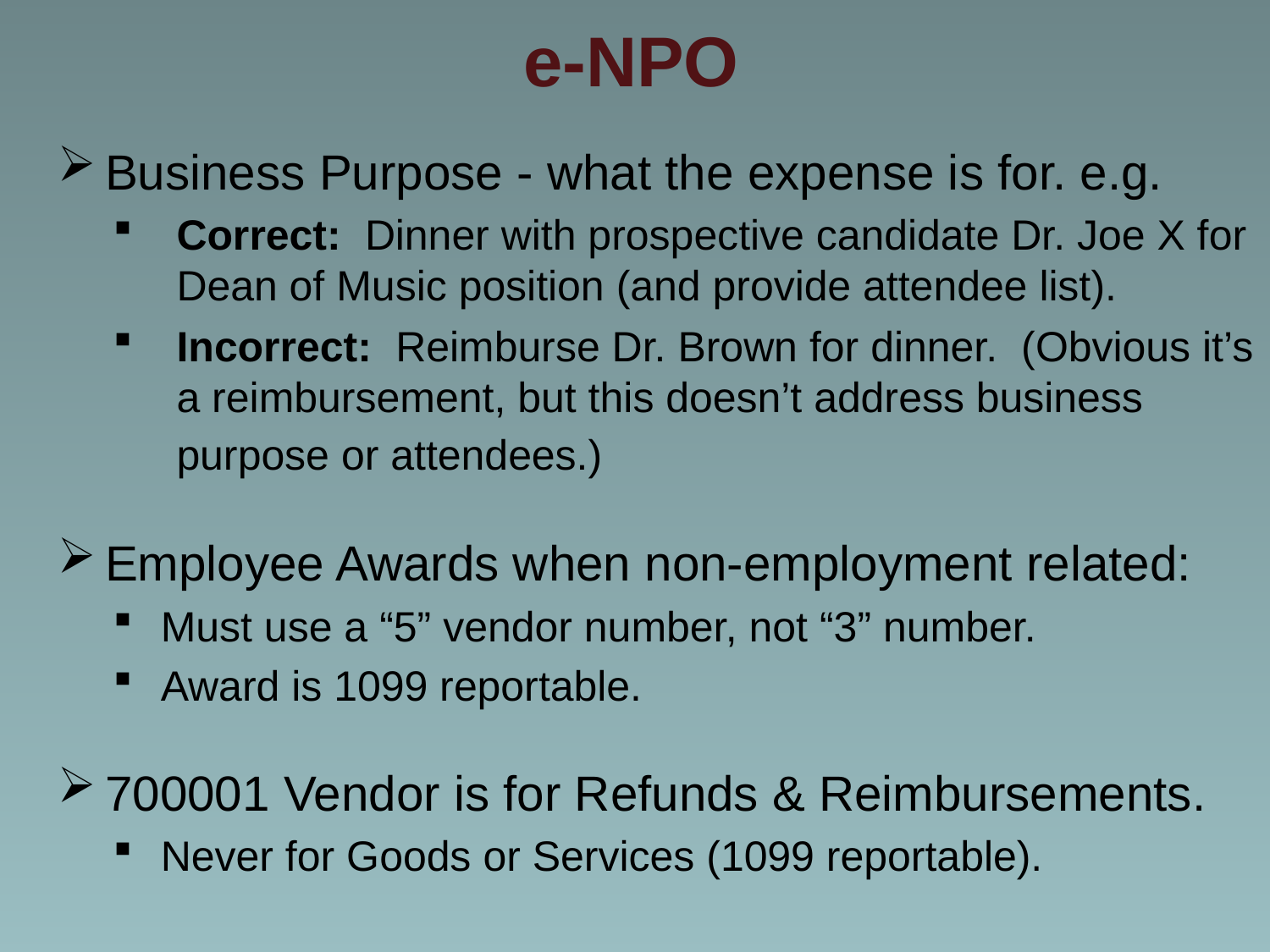

# e-NPO

Business Purpose - what the expense is for. e.g.
Correct:  Dinner with prospective candidate Dr. Joe X for Dean of Music position (and provide attendee list).
Incorrect:  Reimburse Dr. Brown for dinner.  (Obvious it’s a reimbursement, but this doesn’t address business purpose or attendees.)

Employee Awards when non-employment related:
Must use a “5” vendor number, not “3” number.
Award is 1099 reportable.

700001 Vendor is for Refunds & Reimbursements.
Never for Goods or Services (1099 reportable).